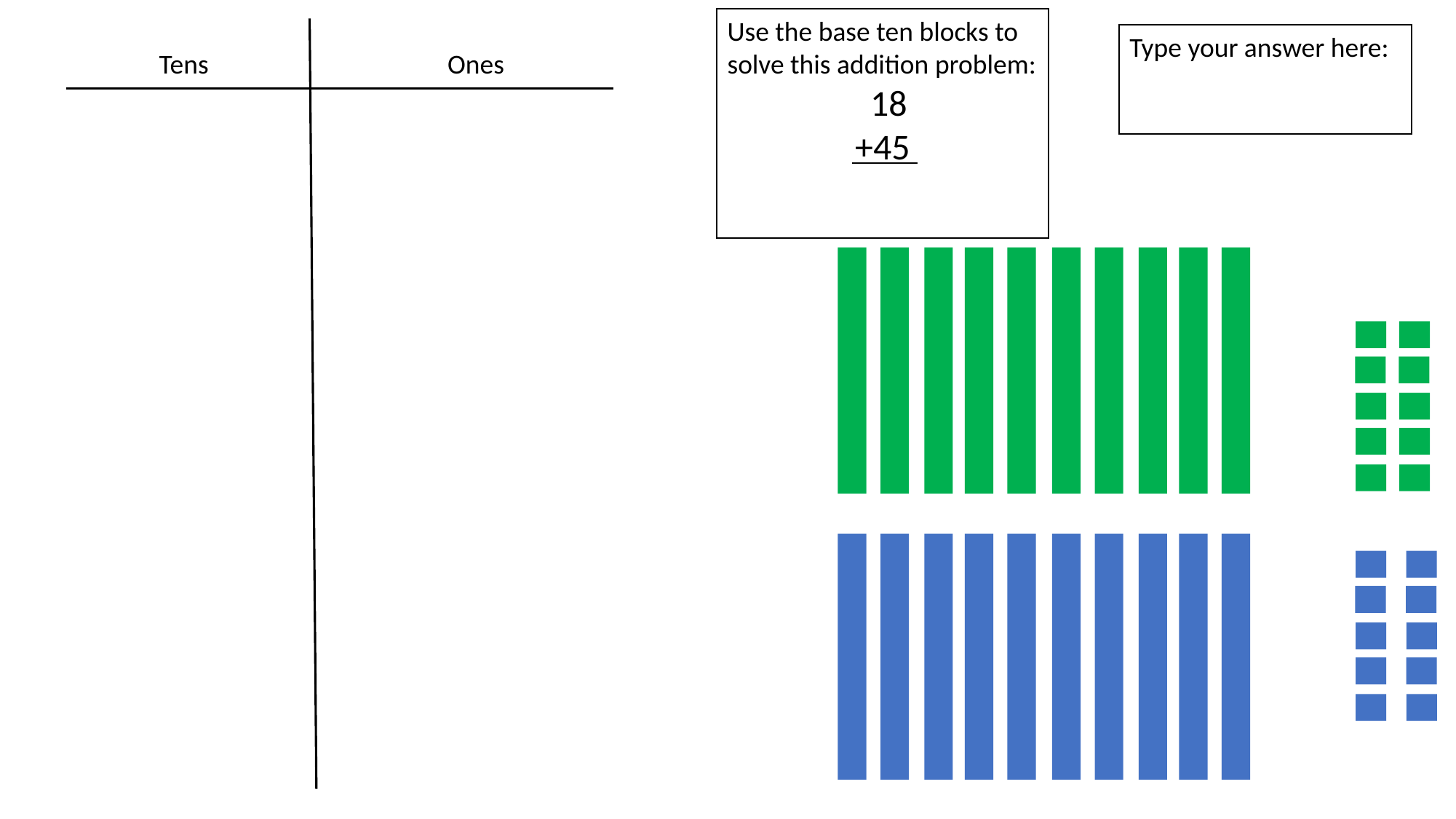

Use the base ten blocks to solve this addition problem:
  18
+45

Type your answer here:

Tens
Ones